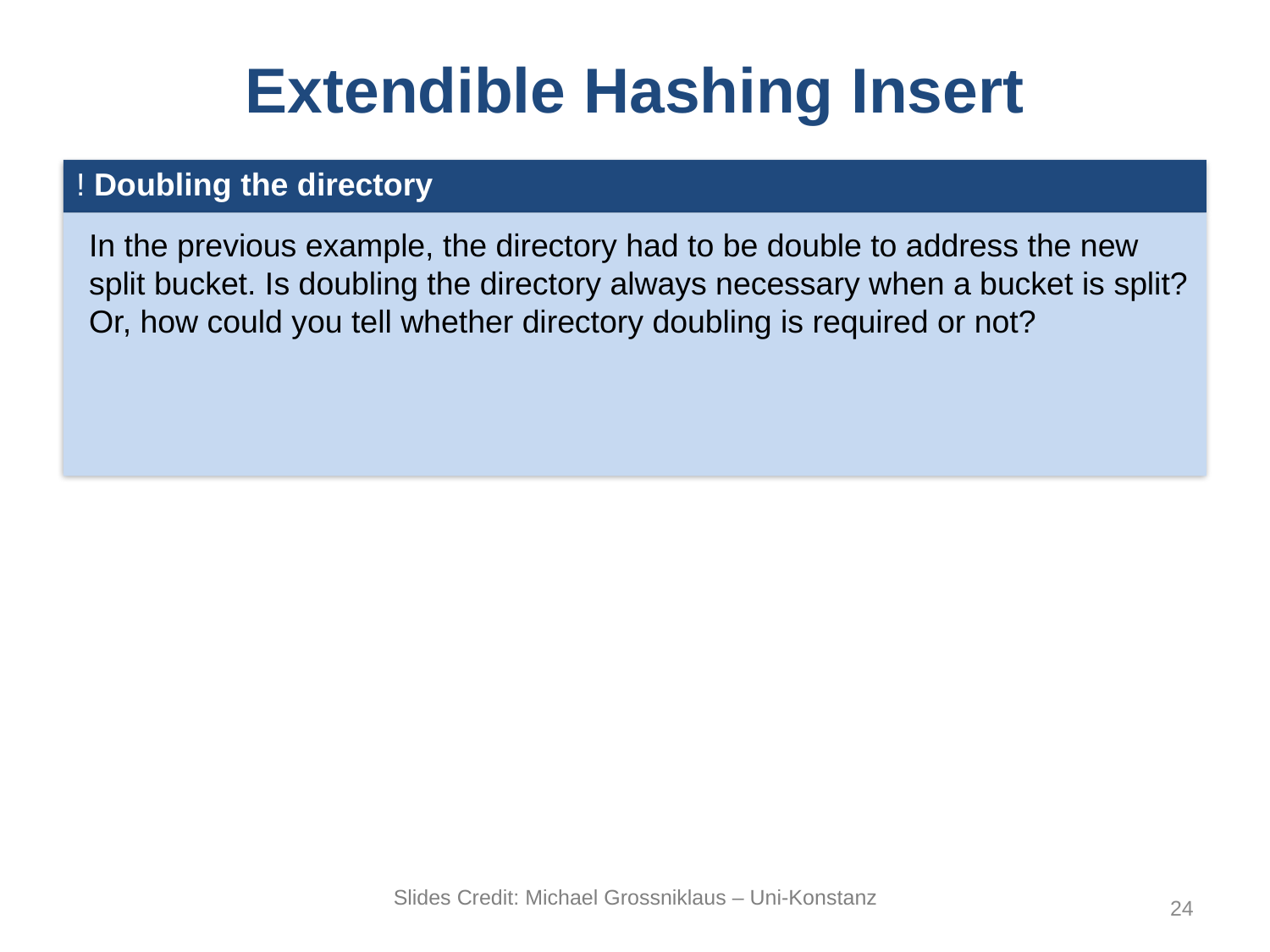

# Extendible Hashing Insert
! Doubling the directory
In the previous example, the directory had to be double to address the new split bucket. Is doubling the directory always necessary when a bucket is split? Or, how could you tell whether directory doubling is required or not?
Slides Credit: Michael Grossniklaus – Uni-Konstanz
24